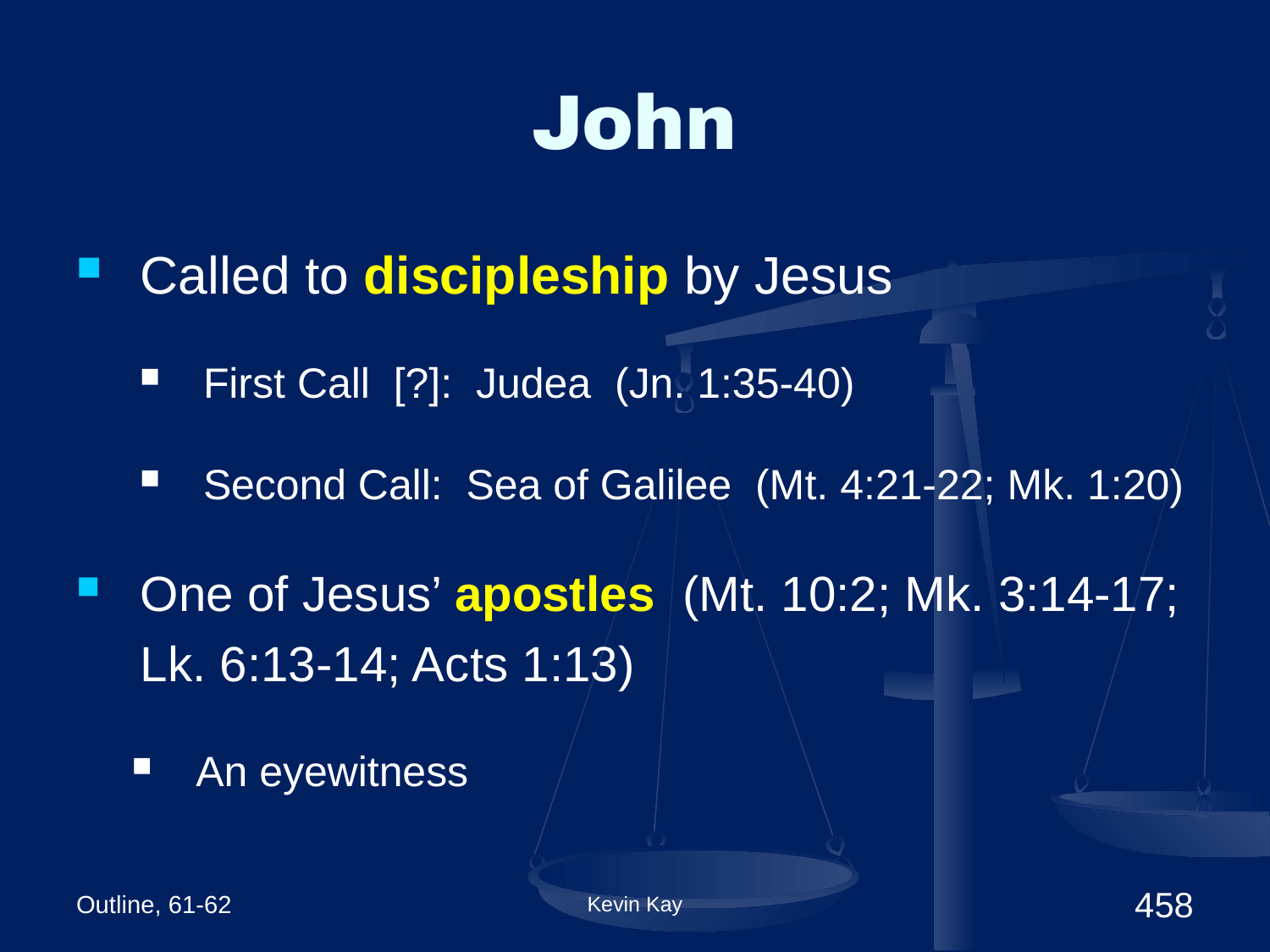

# John
Called to discipleship by Jesus
First Call  [?]:  Judea  (Jn. 1:35-40)
Second Call:  Sea of Galilee  (Mt. 4:21-22; Mk. 1:20)
One of Jesus’ apostles  (Mt. 10:2; Mk. 3:14-17; Lk. 6:13-14; Acts 1:13)
An eyewitness
Outline, 61-62
Kevin Kay
458